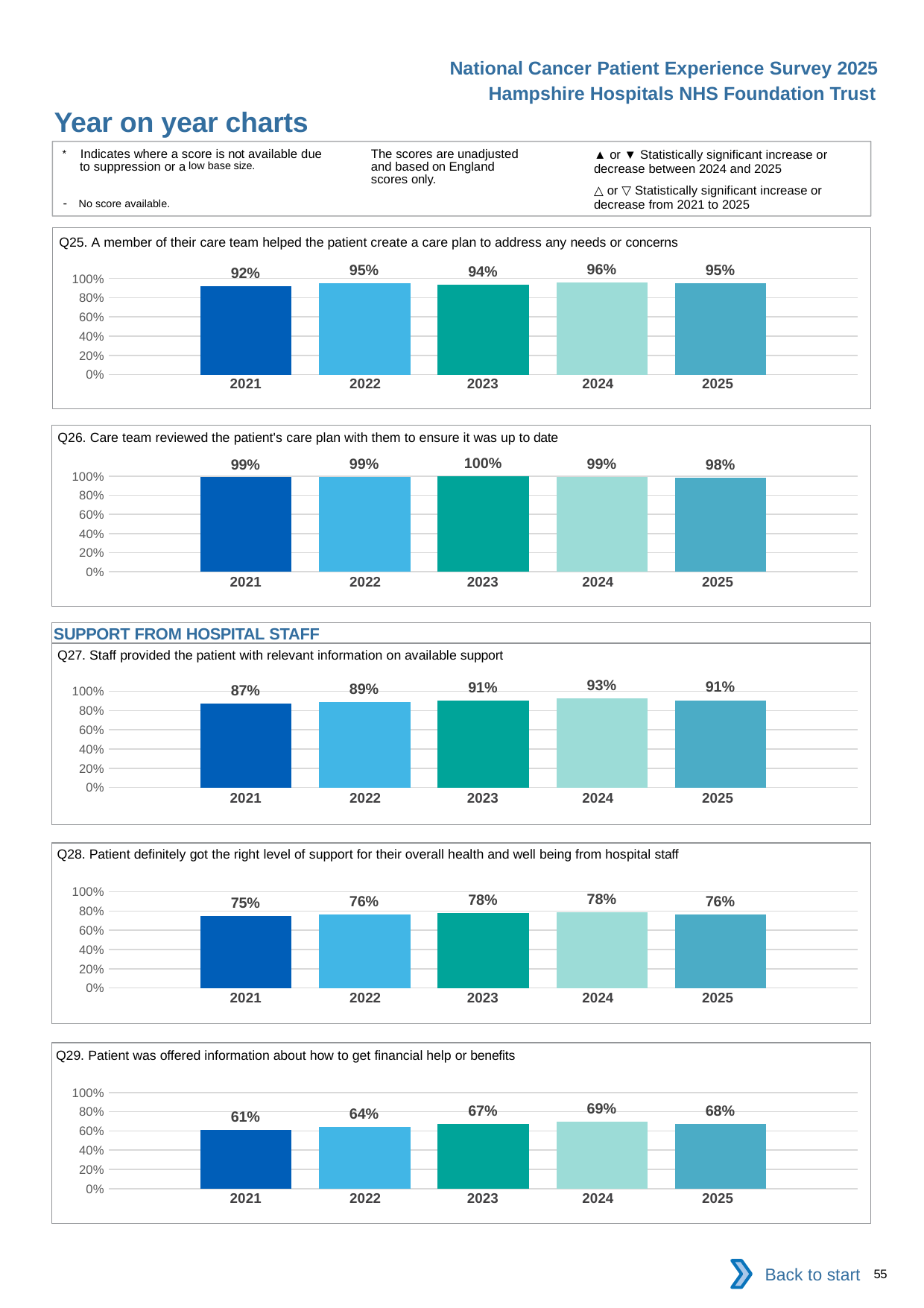

National Cancer Patient Experience Survey 2025
Hampshire Hospitals NHS Foundation Trust
Year on year charts (5)

The scores are unadjusted and based on England scores only.
*  Indicates where a score is not available due to suppression or a low base size.
- No score available.
▲ or ▼ Statistically significant increase or decrease between 2024 and 2025
△ or ▽ Statistically significant increase or decrease from 2021 to 2025
Q25. A member of their care team helped the patient create a care plan to address any needs or concerns

### Chart

| Category | 2021 | 2022 | 2023 | 2024 | 2025 |
|---|---|---|---|---|---|
| Category 1 | 0.9158878 | 0.9472222 | 0.9367397 | 0.9610389 | 0.9527027 |
| 2021 | 2022 | 2023 | 2024 | 2025 |
| --- | --- | --- | --- | --- |
|  |  |  |  |  |
Q26. Care team reviewed the patient's care plan with them to ensure it was up to date

### Chart

| Category | 2021 | 2022 | 2023 | 2024 | 2025 |
|---|---|---|---|---|---|
| Category 1 | 0.9872881 | 0.9893617 | 0.996904 | 0.9918699 | 0.9831223 |
| 2021 | 2022 | 2023 | 2024 | 2025 |
| --- | --- | --- | --- | --- |
|  |  |  |  |  |
SUPPORT FROM HOSPITAL STAFF
Q27. Staff provided the patient with relevant information on available support

### Chart

| Category | 2021 | 2022 | 2023 | 2024 | 2025 |
|---|---|---|---|---|---|
| Category 1 | 0.874031 | 0.8902878 | 0.9066023 | 0.9277108 | 0.9066937 |
| 2021 | 2022 | 2023 | 2024 | 2025 |
| --- | --- | --- | --- | --- |
|  |  |  |  |  |
Q28. Patient definitely got the right level of support for their overall health and well being from hospital staff

### Chart

| Category | 2021 | 2022 | 2023 | 2024 | 2025 |
|---|---|---|---|---|---|
| Category 1 | 0.7496274 | 0.7608069 | 0.7792208 | 0.7836456 | 0.7632509 |
| 2021 | 2022 | 2023 | 2024 | 2025 |
| --- | --- | --- | --- | --- |
|  |  |  |  |  |
Q29. Patient was offered information about how to get financial help or benefits

### Chart

| Category | 2021 | 2022 | 2023 | 2024 | 2025 |
|---|---|---|---|---|---|
| Category 1 | 0.6086956 | 0.6445183 | 0.6710098 | 0.6941177 | 0.67658 |
| 2021 | 2022 | 2023 | 2024 | 2025 |
| --- | --- | --- | --- | --- |
|  |  |  |  |  |
Back to start

55